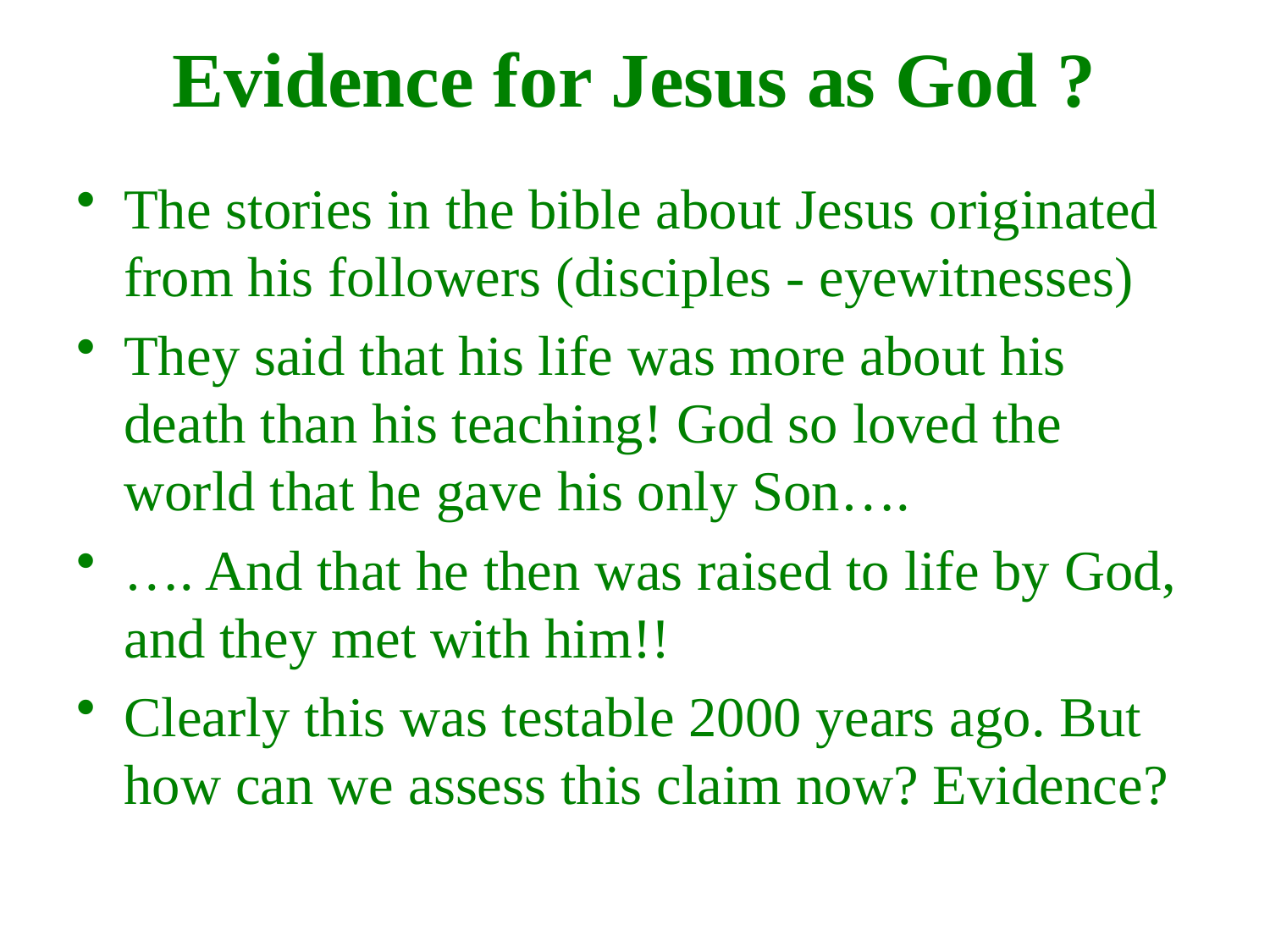

# Evidence for Jesus as God ?
The stories in the bible about Jesus originated from his followers (disciples - eyewitnesses)
They said that his life was more about his death than his teaching! God so loved the world that he gave his only Son….
…. And that he then was raised to life by God, and they met with him!!
Clearly this was testable 2000 years ago. But how can we assess this claim now? Evidence?